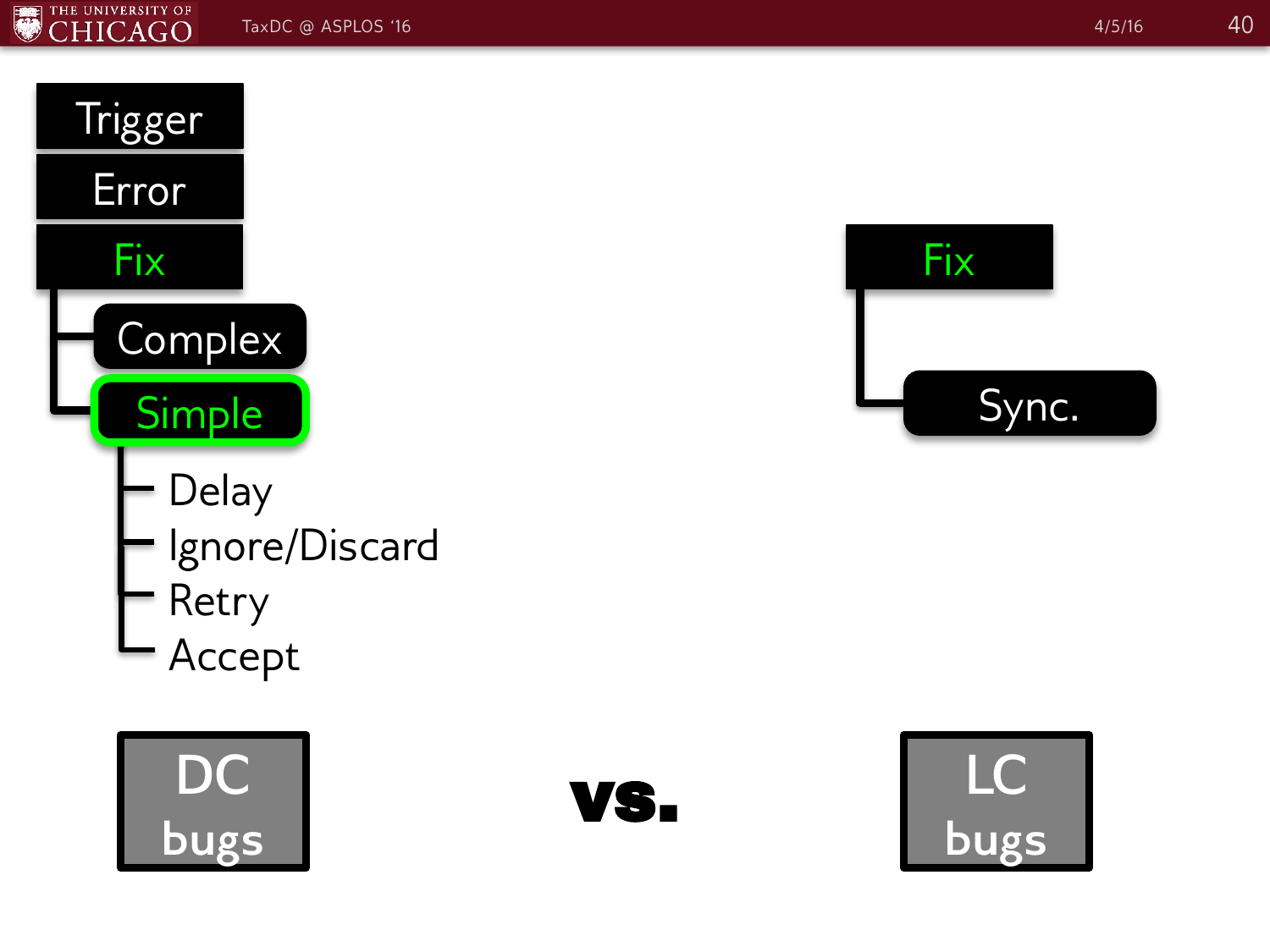

40
TaxDC @ ASPLOS ‘16
4/5/16
Trigger
Error
Fix
Fix
Complex
Sync.
Simple
Delay
Ignore/Discard
Retry
Accept
DC
bugs
LC
bugs
vs.